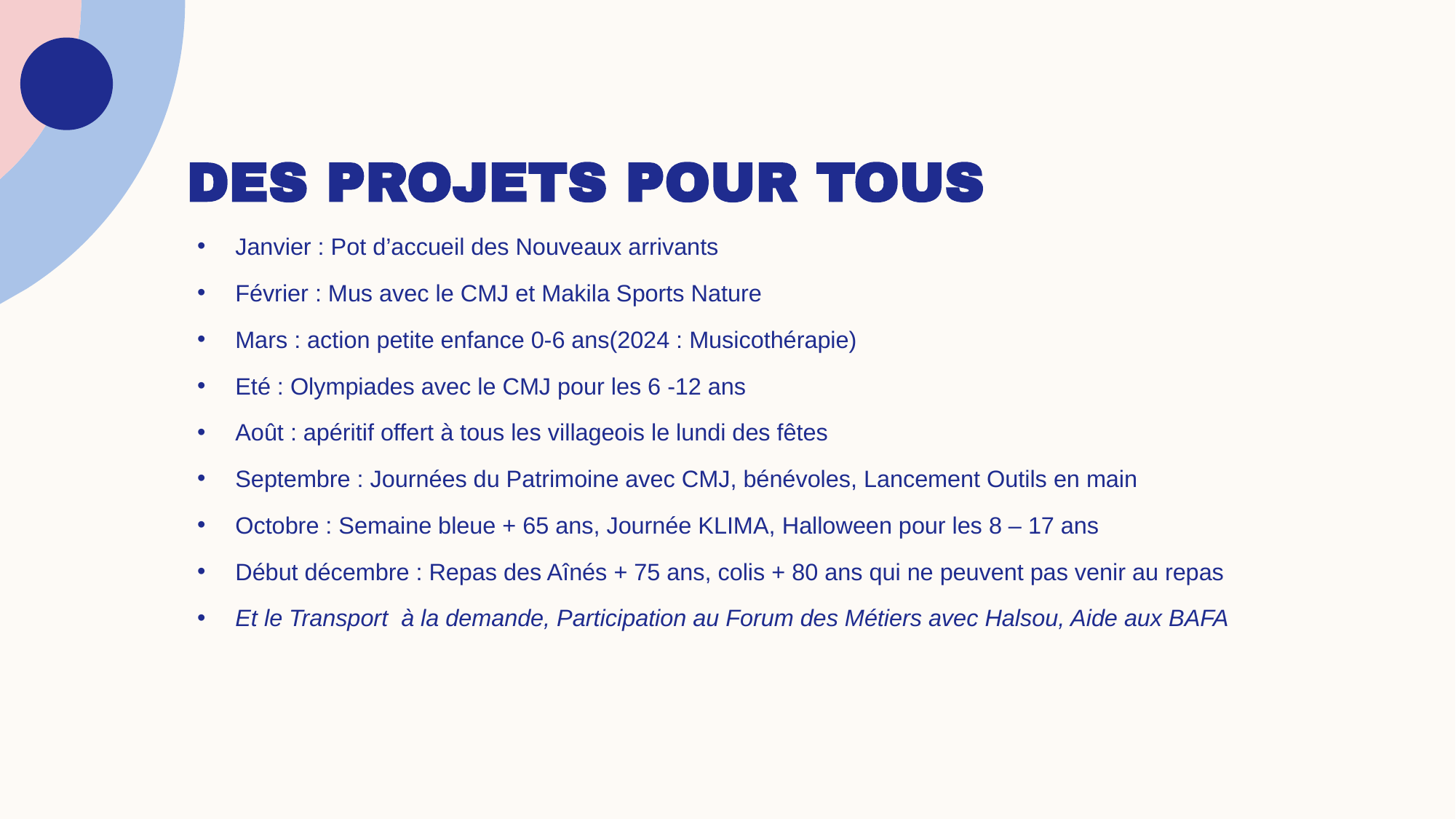

# DES PROJETS POUR TOUS
Janvier : Pot d’accueil des Nouveaux arrivants
Février : Mus avec le CMJ et Makila Sports Nature
Mars : action petite enfance 0-6 ans(2024 : Musicothérapie)
Eté : Olympiades avec le CMJ pour les 6 -12 ans
Août : apéritif offert à tous les villageois le lundi des fêtes
Septembre : Journées du Patrimoine avec CMJ, bénévoles, Lancement Outils en main
Octobre : Semaine bleue + 65 ans, Journée KLIMA, Halloween pour les 8 – 17 ans
Début décembre : Repas des Aînés + 75 ans, colis + 80 ans qui ne peuvent pas venir au repas
Et le Transport  à la demande, Participation au Forum des Métiers avec Halsou, Aide aux BAFA